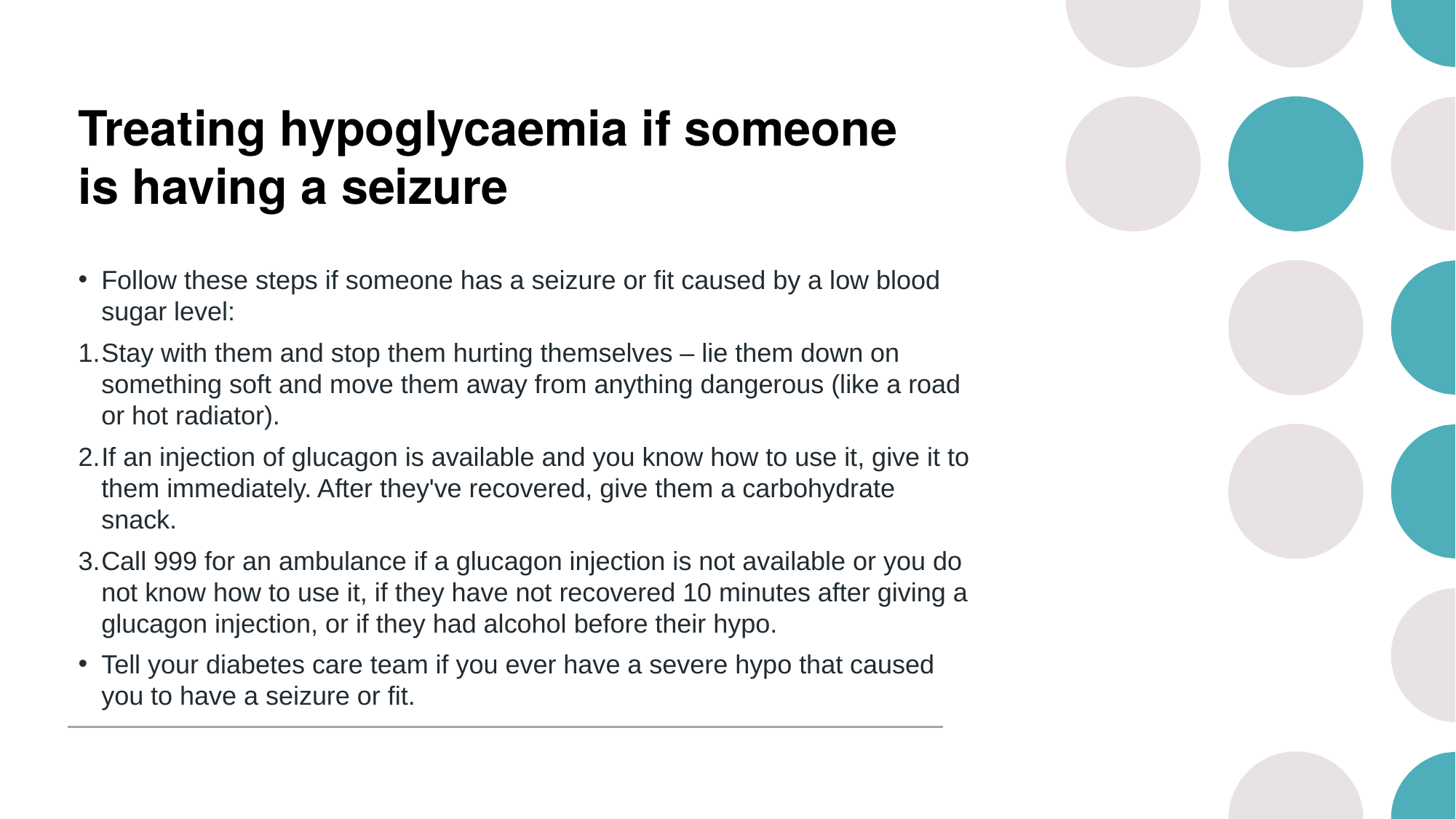

# Treating hypoglycaemia if someone is having a seizure
Follow these steps if someone has a seizure or fit caused by a low blood sugar level:
Stay with them and stop them hurting themselves – lie them down on something soft and move them away from anything dangerous (like a road or hot radiator).
If an injection of glucagon is available and you know how to use it, give it to them immediately. After they've recovered, give them a carbohydrate snack.
Call 999 for an ambulance if a glucagon injection is not available or you do not know how to use it, if they have not recovered 10 minutes after giving a glucagon injection, or if they had alcohol before their hypo.
Tell your diabetes care team if you ever have a severe hypo that caused you to have a seizure or fit.